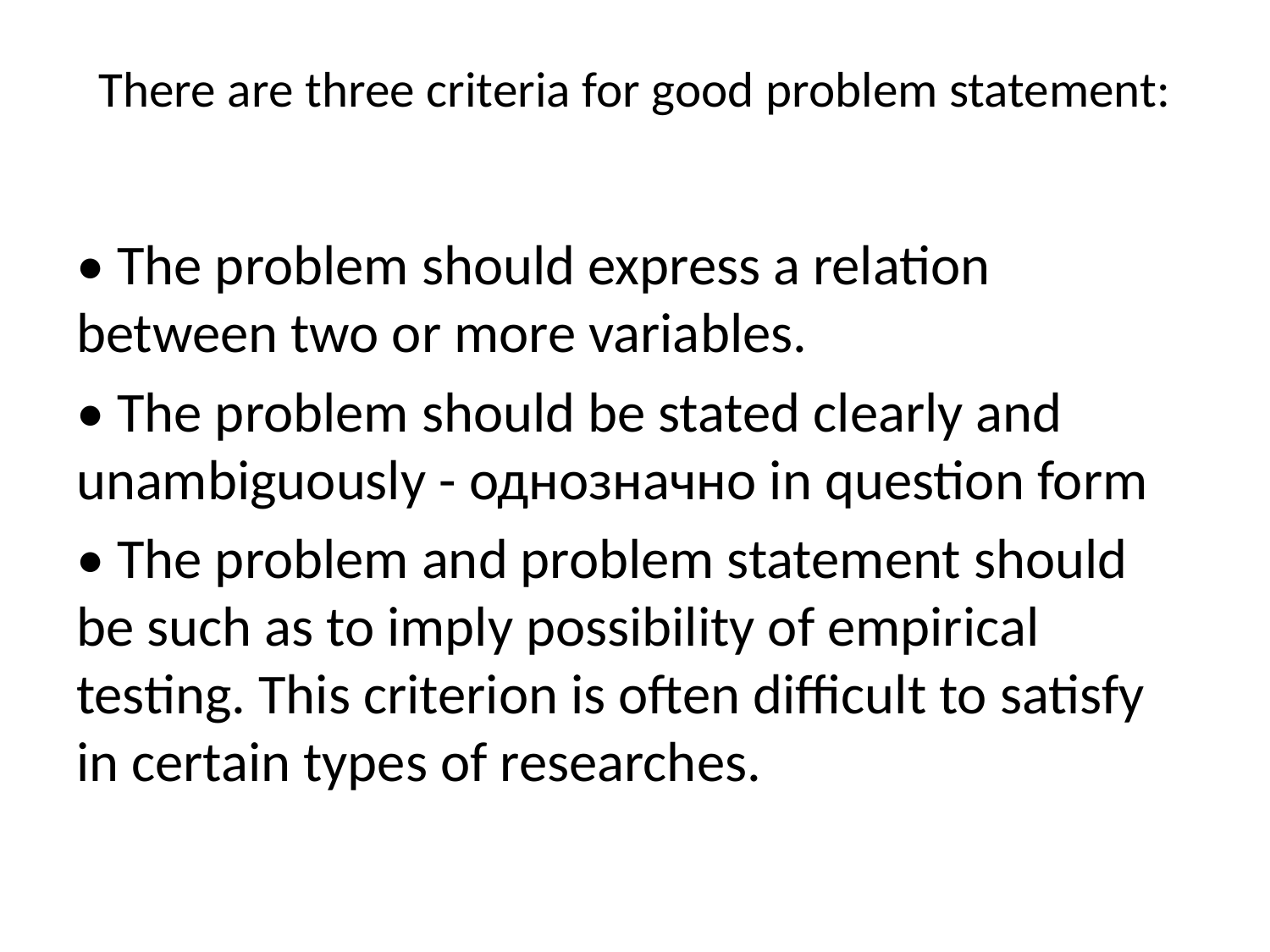

# There are three criteria for good problem statement:
• The problem should express a relation between two or more variables.
• The problem should be stated clearly and unambiguously - однозначно in question form
• The problem and problem statement should be such as to imply possibility of empirical testing. This criterion is often difficult to satisfy in certain types of researches.